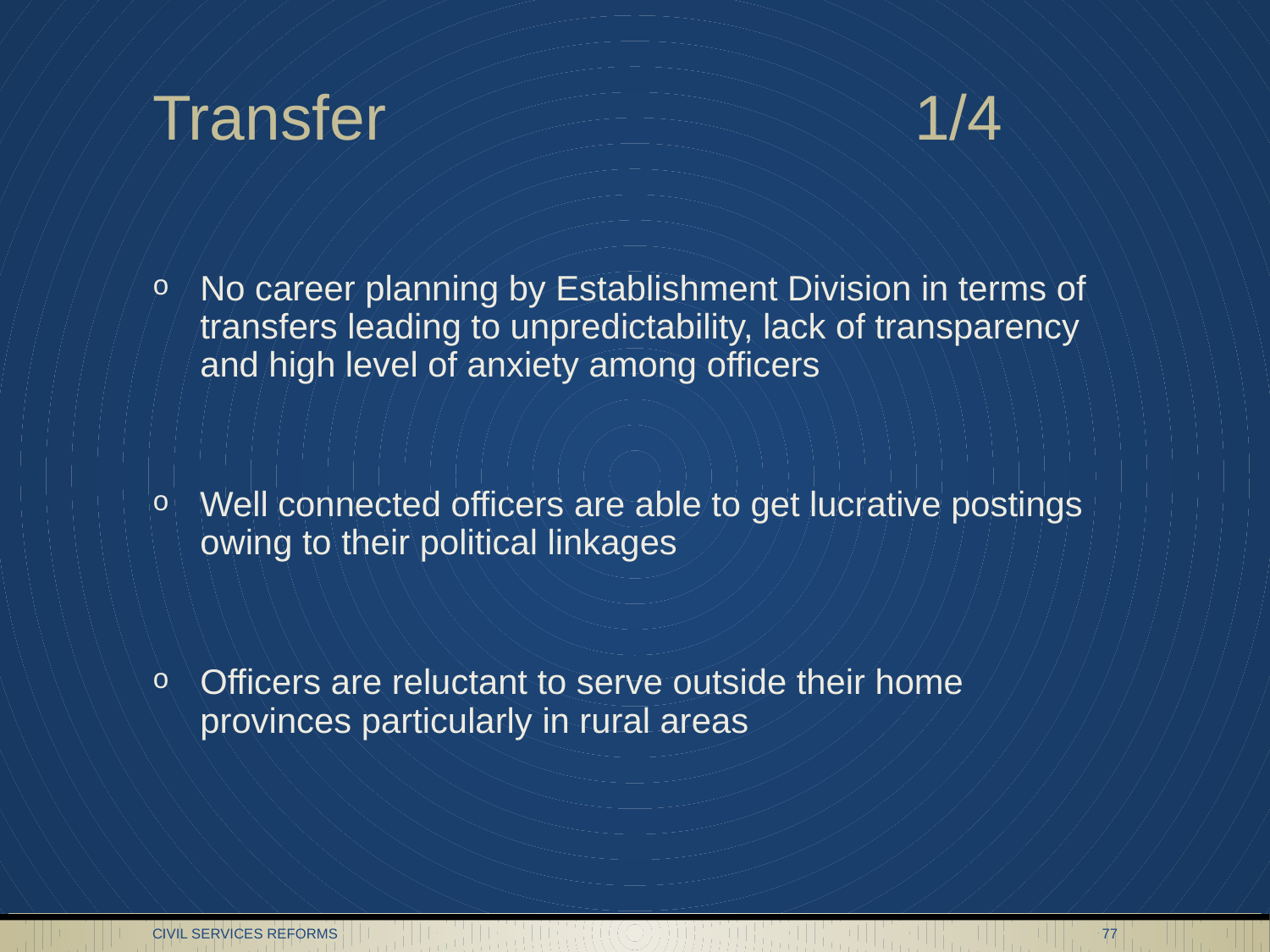

# Transfer 					1/4
No career planning by Establishment Division in terms of transfers leading to unpredictability, lack of transparency and high level of anxiety among officers

Well connected officers are able to get lucrative postings owing to their political linkages

Officers are reluctant to serve outside their home provinces particularly in rural areas

Civil Services Reforms
77